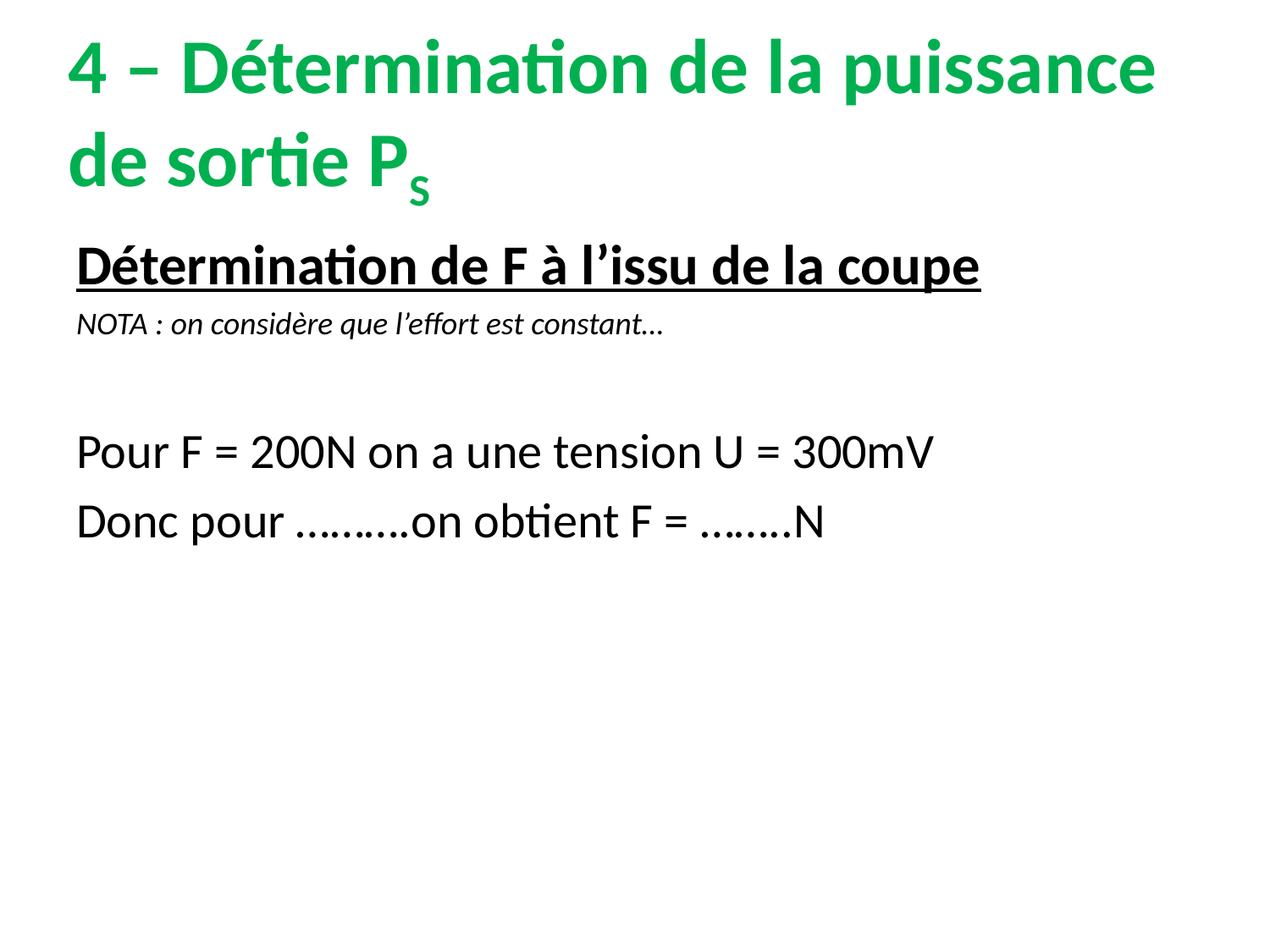

# 4 – Détermination de la puissance de sortie PS
Détermination de F à l’issu de la coupe
NOTA : on considère que l’effort est constant…

Pour F = 200N on a une tension U = 300mV
Donc pour ……….on obtient F = ……..N